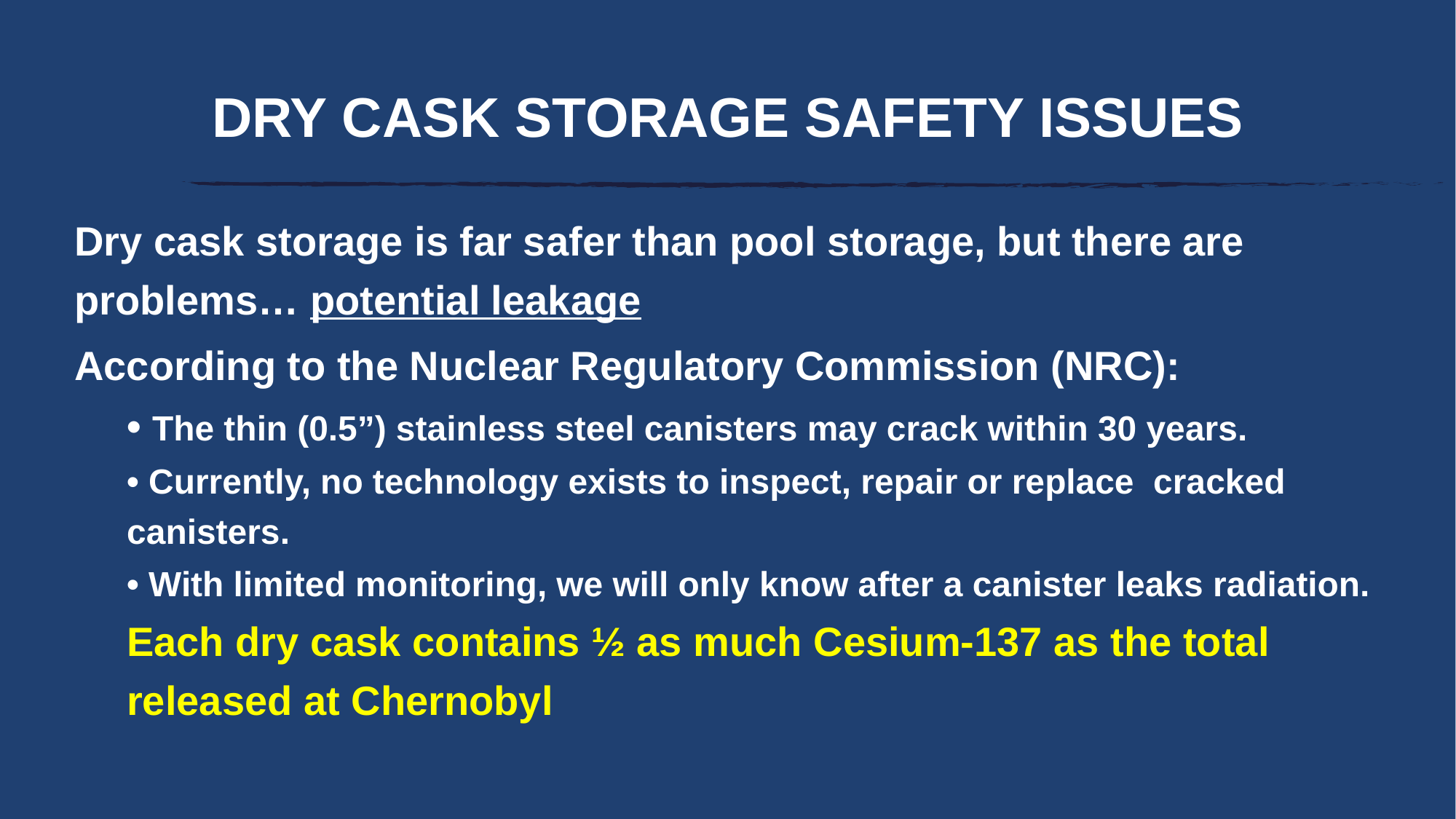

# DRY CASK STORAGE SAFETY ISSUES
Dry cask storage is far safer than pool storage, but there are problems… potential leakage
According to the Nuclear Regulatory Commission (NRC):
• The thin (0.5”) stainless steel canisters may crack within 30 years.
• Currently, no technology exists to inspect, repair or replace  cracked  canisters.
• With limited monitoring, we will only know after a canister leaks radiation.
Each dry cask contains ½ as much Cesium-137 as the total released at Chernobyl